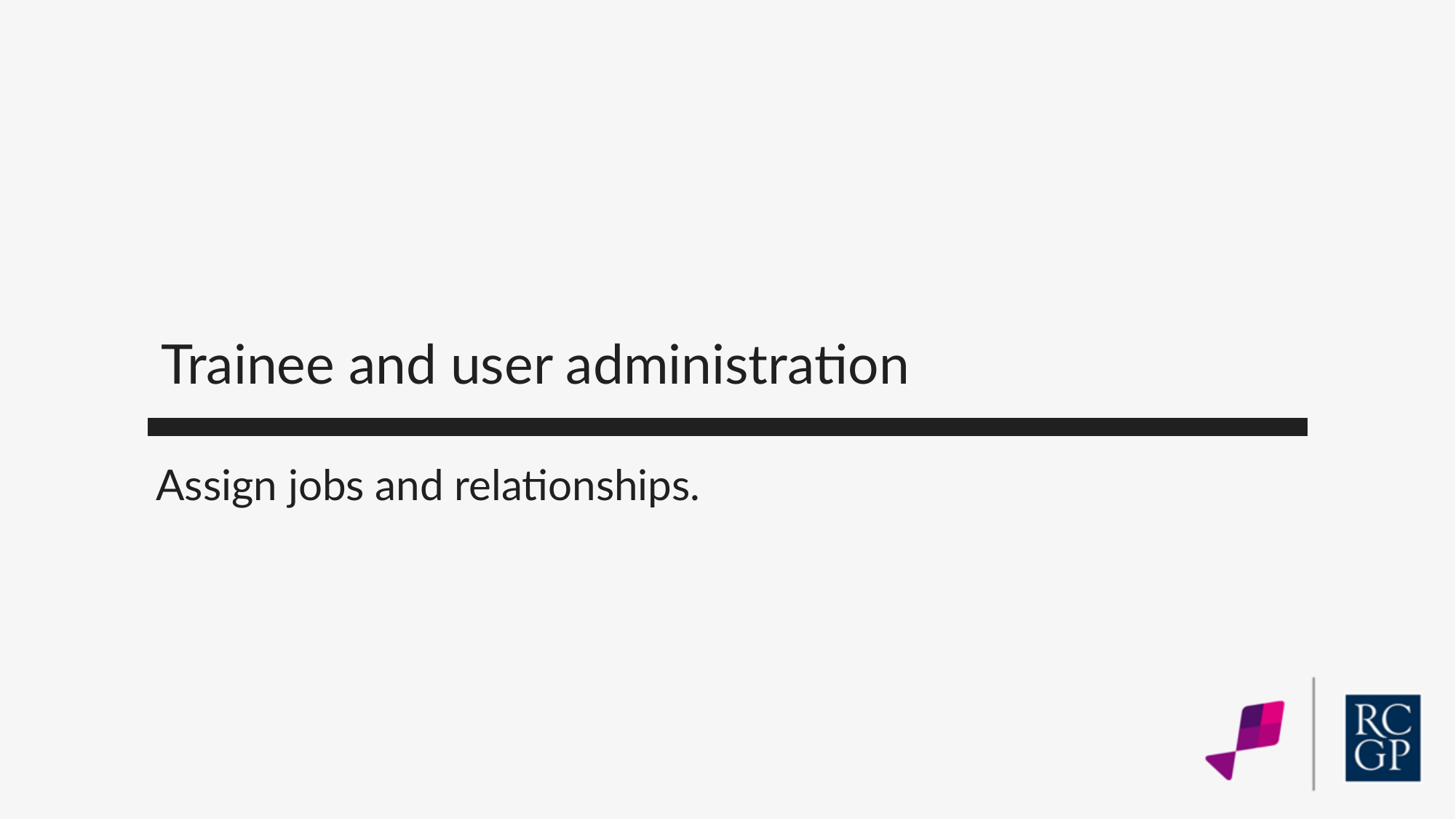

Trainee and user administration

Assign jobs and relationships.